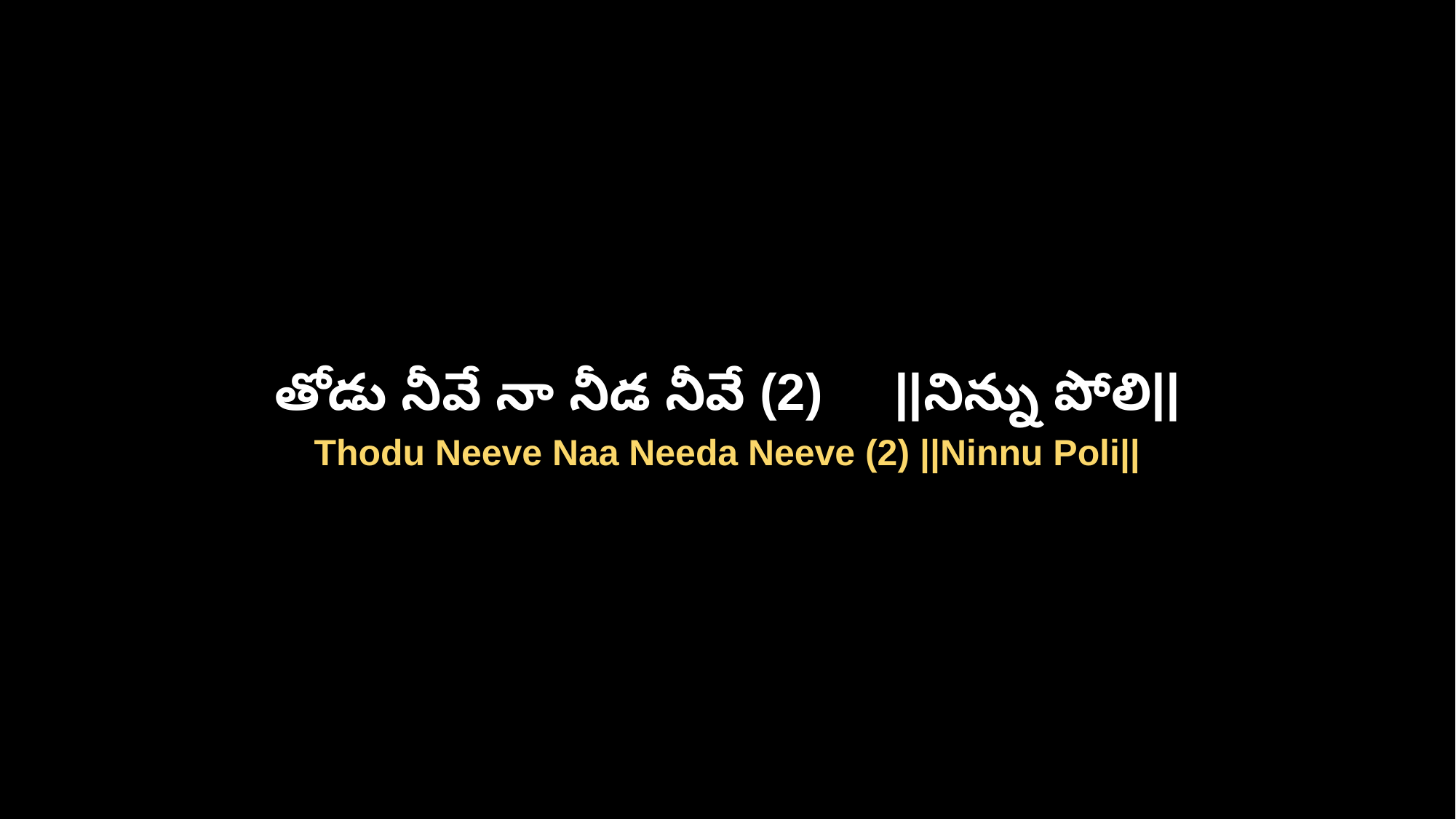

తోడు నీవే నా నీడ నీవే (2)     ||నిన్ను పోలి||
Thodu Neeve Naa Needa Neeve (2) ||Ninnu Poli||